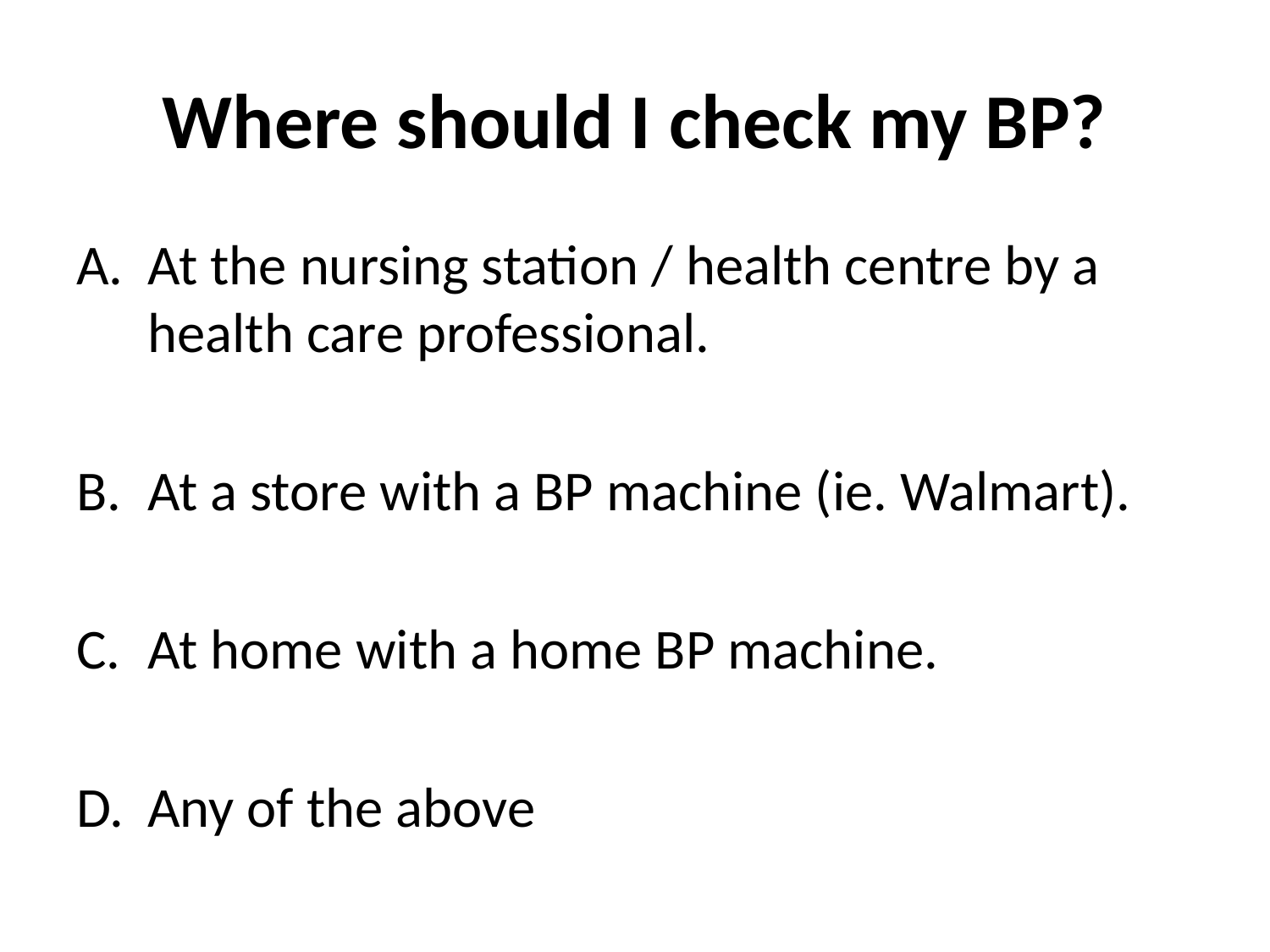

# Where should I check my BP?
At the nursing station / health centre by a   health care professional.

At a store with a BP machine (ie. Walmart).

At home with a home BP machine.

Any of the above